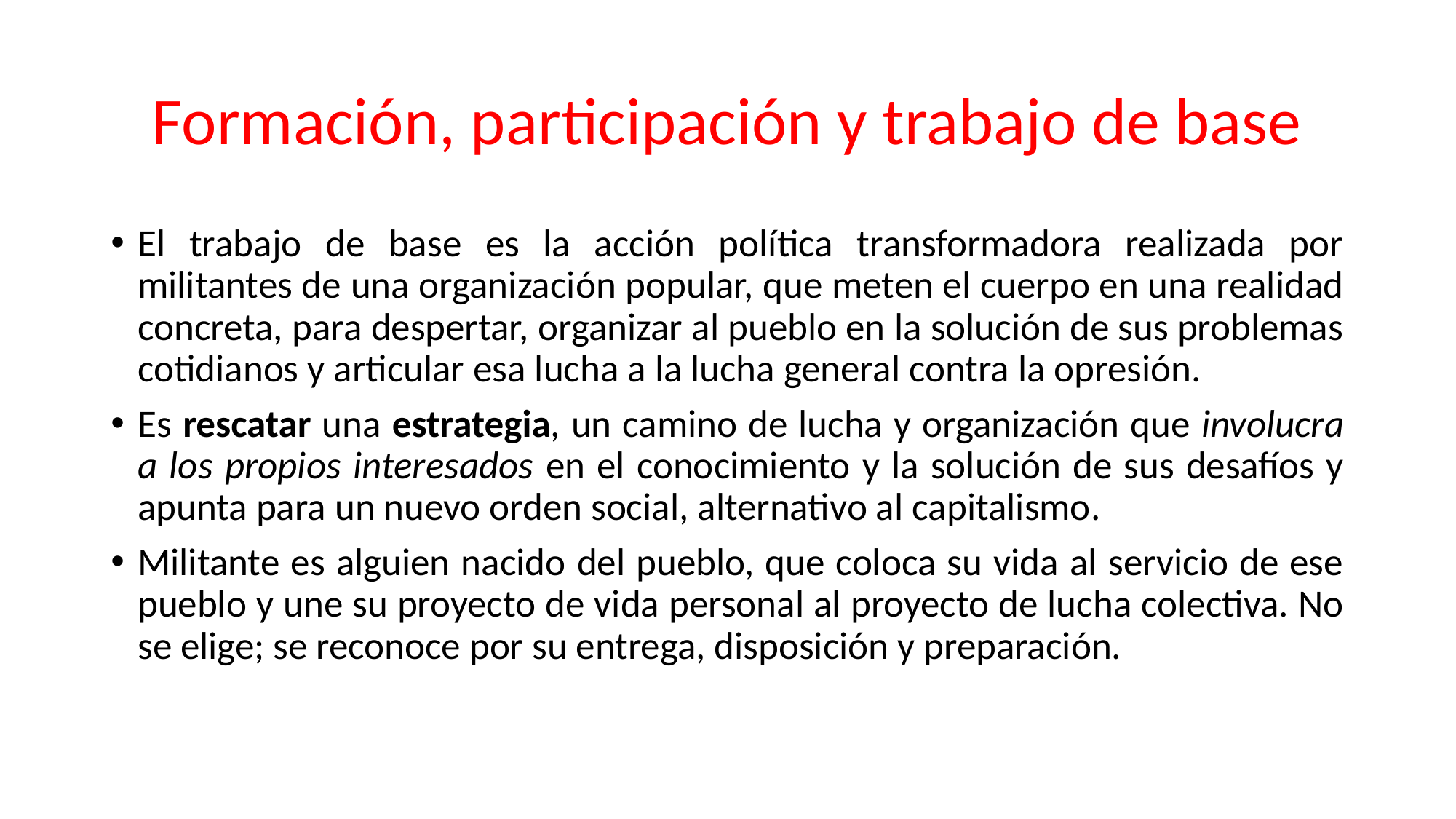

# Formación, participación y trabajo de base
El trabajo de base es la acción política transformadora realizada por militantes de una organización popular, que meten el cuerpo en una realidad concreta, para despertar, organizar al pueblo en la solución de sus problemas cotidianos y articular esa lucha a la lucha general contra la opresión.
Es rescatar una estrategia, un camino de lucha y organización que involucra a los propios interesados en el conocimiento y la solución de sus desafíos y apunta para un nuevo orden social, alternativo al capitalismo.
Militante es alguien nacido del pueblo, que coloca su vida al servicio de ese pueblo y une su proyecto de vida personal al proyecto de lucha colectiva. No se elige; se reconoce por su entrega, disposición y preparación.